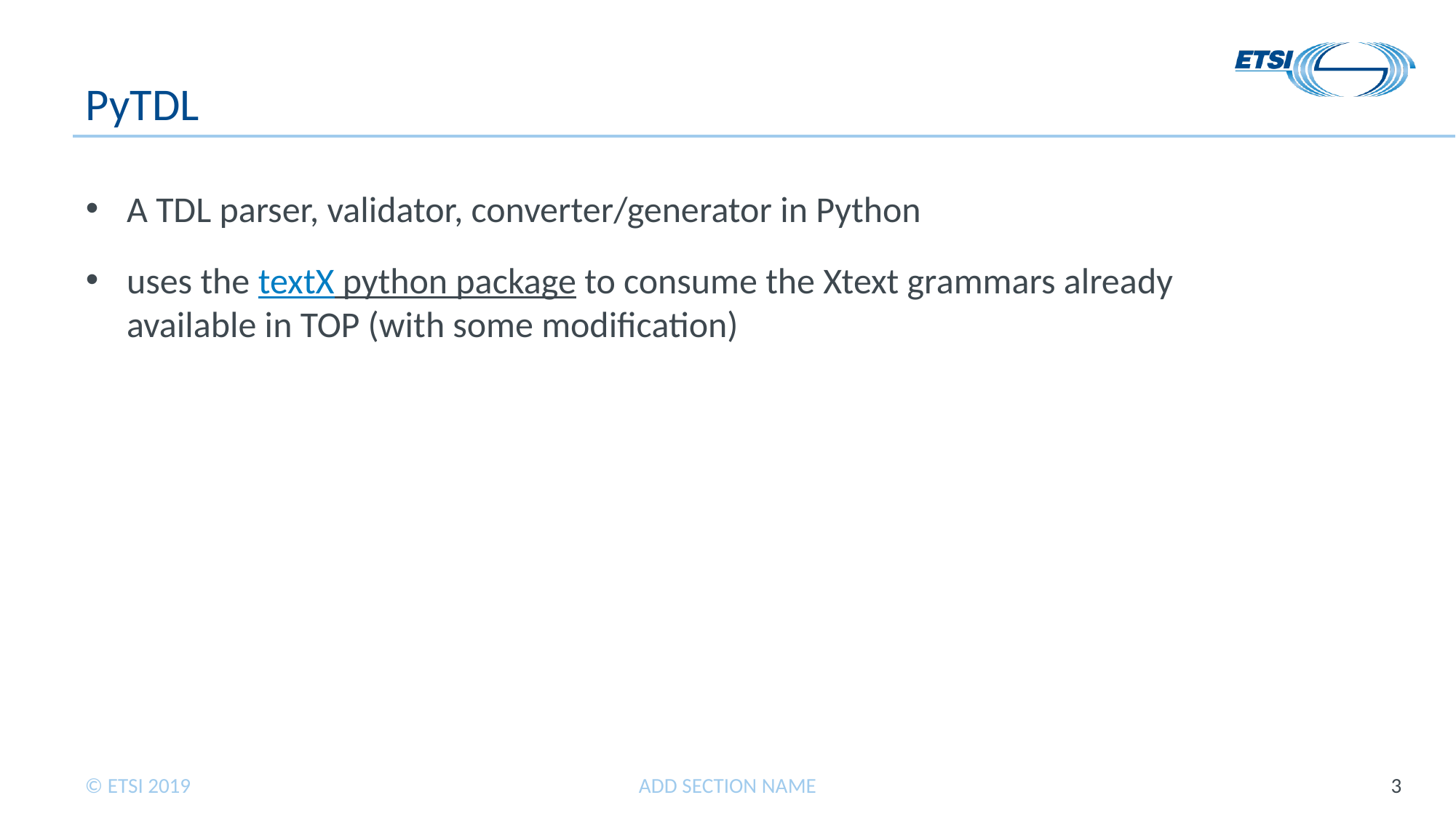

# PyTDL
A TDL parser, validator, converter/generator in Python
uses the textX python package to consume the Xtext grammars already available in TOP (with some modification)

ADD SECTION NAME